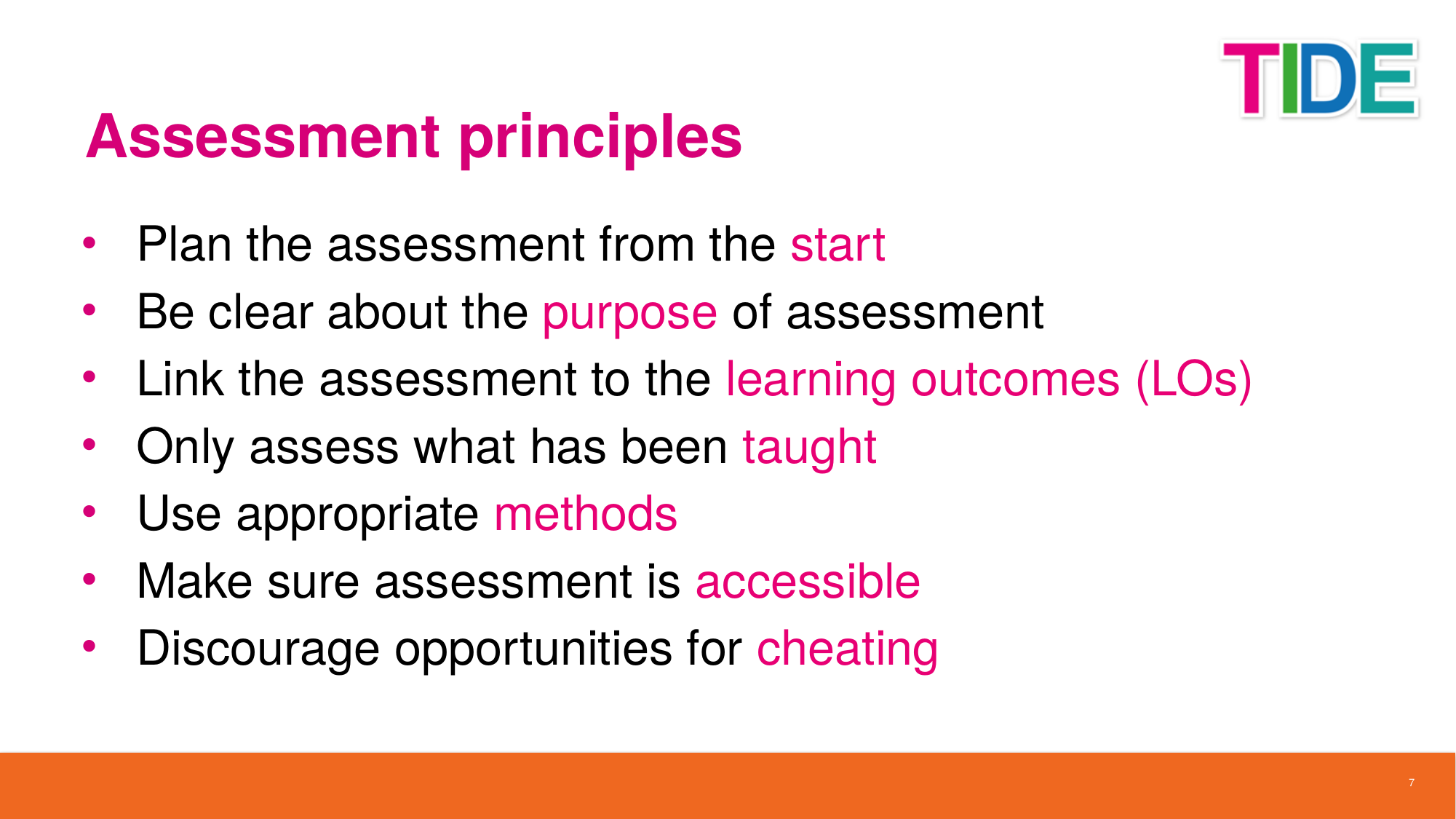

# Assessment principles
Plan the assessment from the start
Be clear about the purpose of assessment
Link the assessment to the learning outcomes (LOs)
Only assess what has been taught
Use appropriate methods
Make sure assessment is accessible
Discourage opportunities for cheating

7